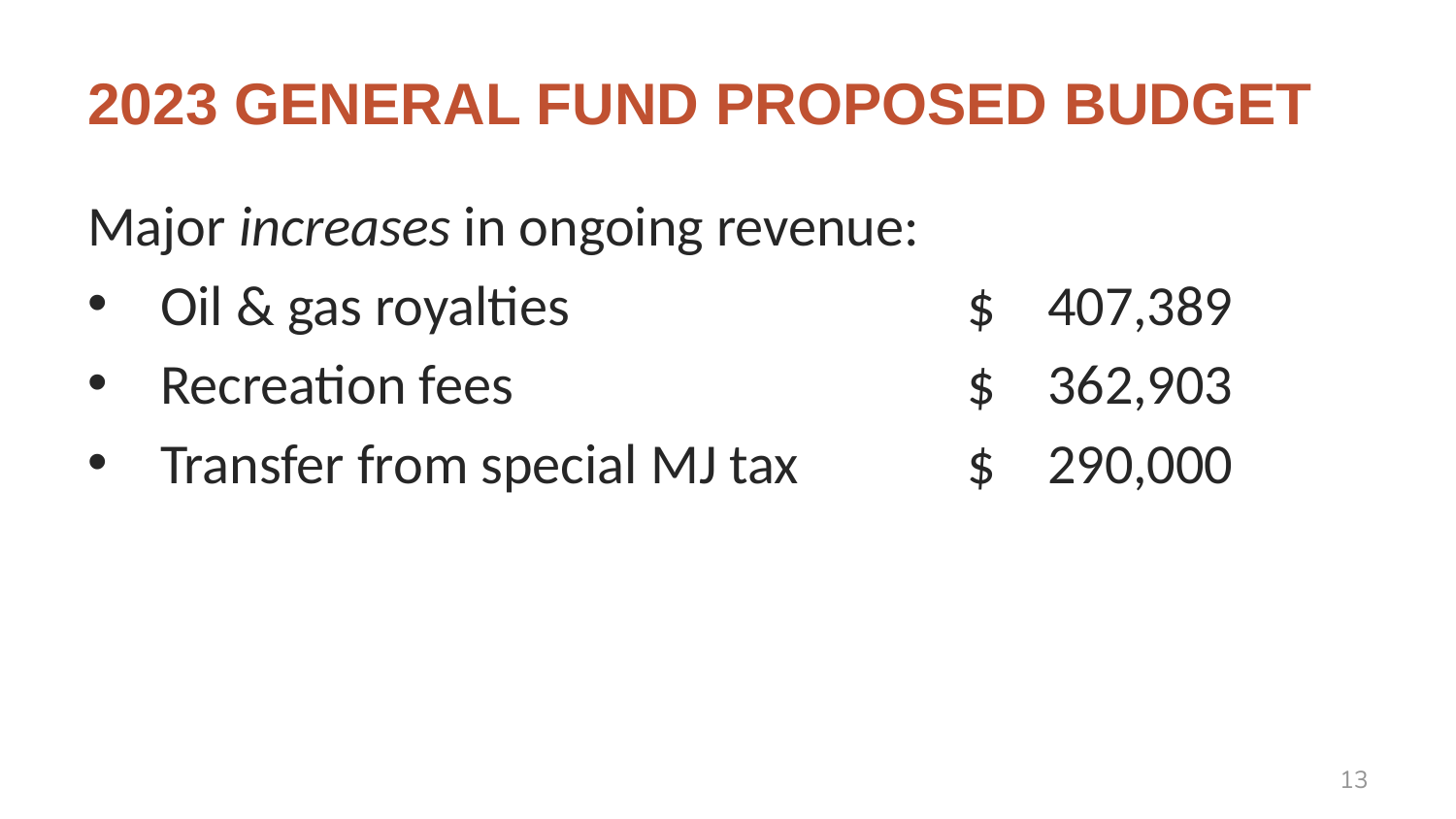

# 2023 General Fund Proposed Budget
Major increases in ongoing revenue:
Oil & gas royalties	$    407,389
Recreation fees	$    362,903
Transfer from special MJ tax	$    290,000

13